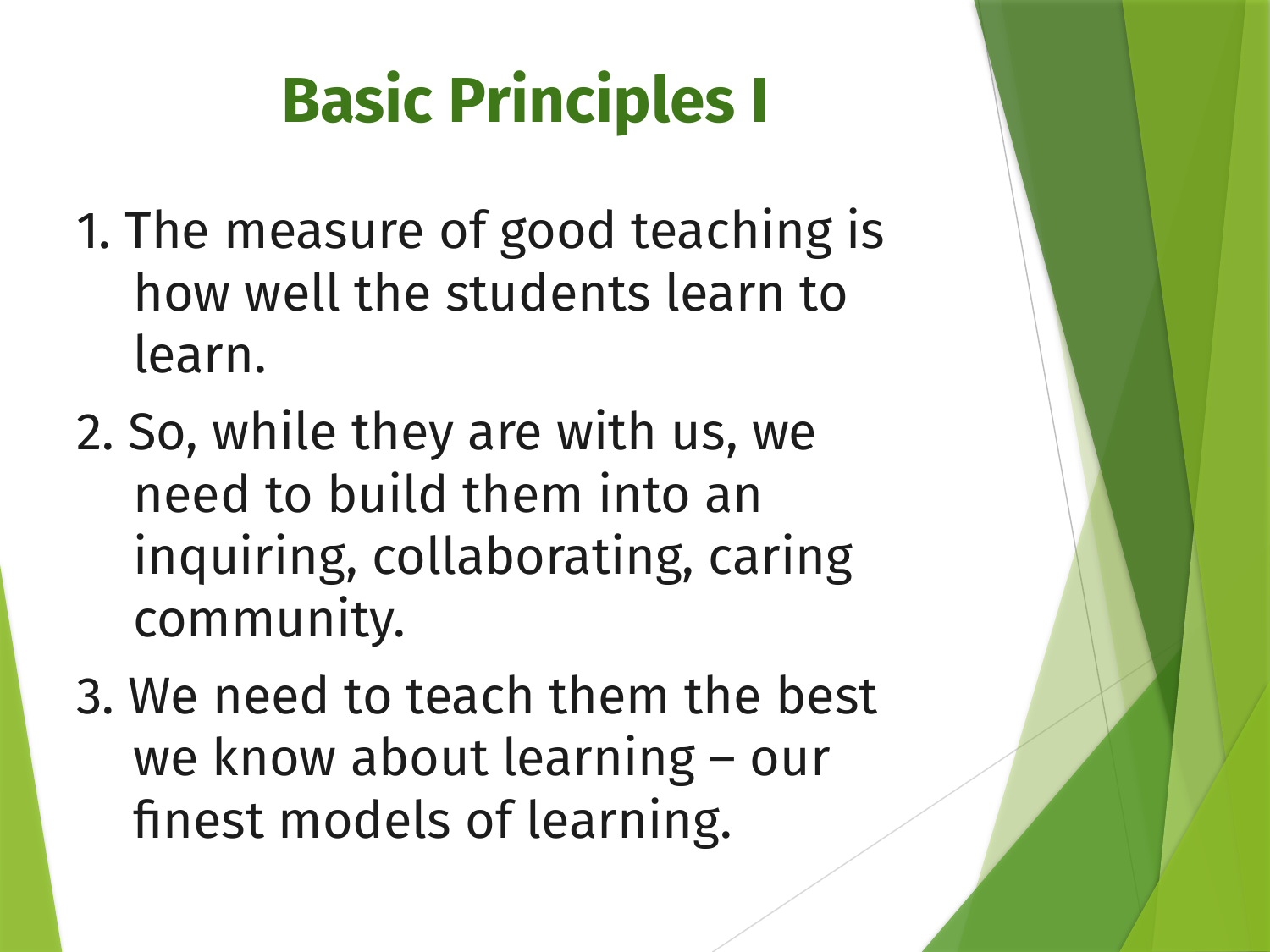

# Basic Principles I
1. The measure of good teaching is
 how well the students learn to
 learn.
2. So, while they are with us, we
 need to build them into an
 inquiring, collaborating, caring
 community.
3. We need to teach them the best
 we know about learning – our
 finest models of learning.